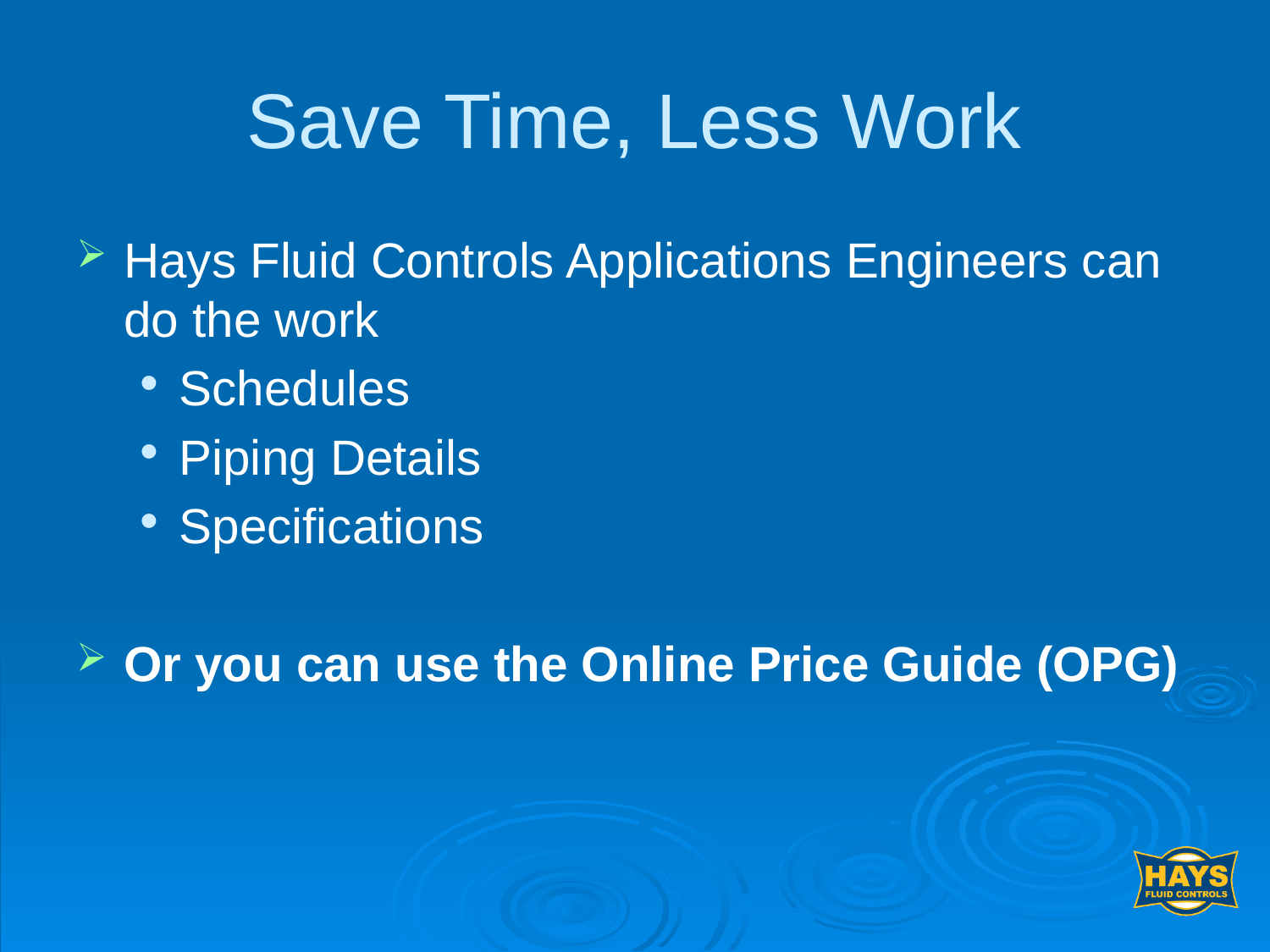

# Save Time, Less Work
Hays Fluid Controls Applications Engineers can do the work
Schedules
Piping Details
Specifications

Or you can use the Online Price Guide (OPG)